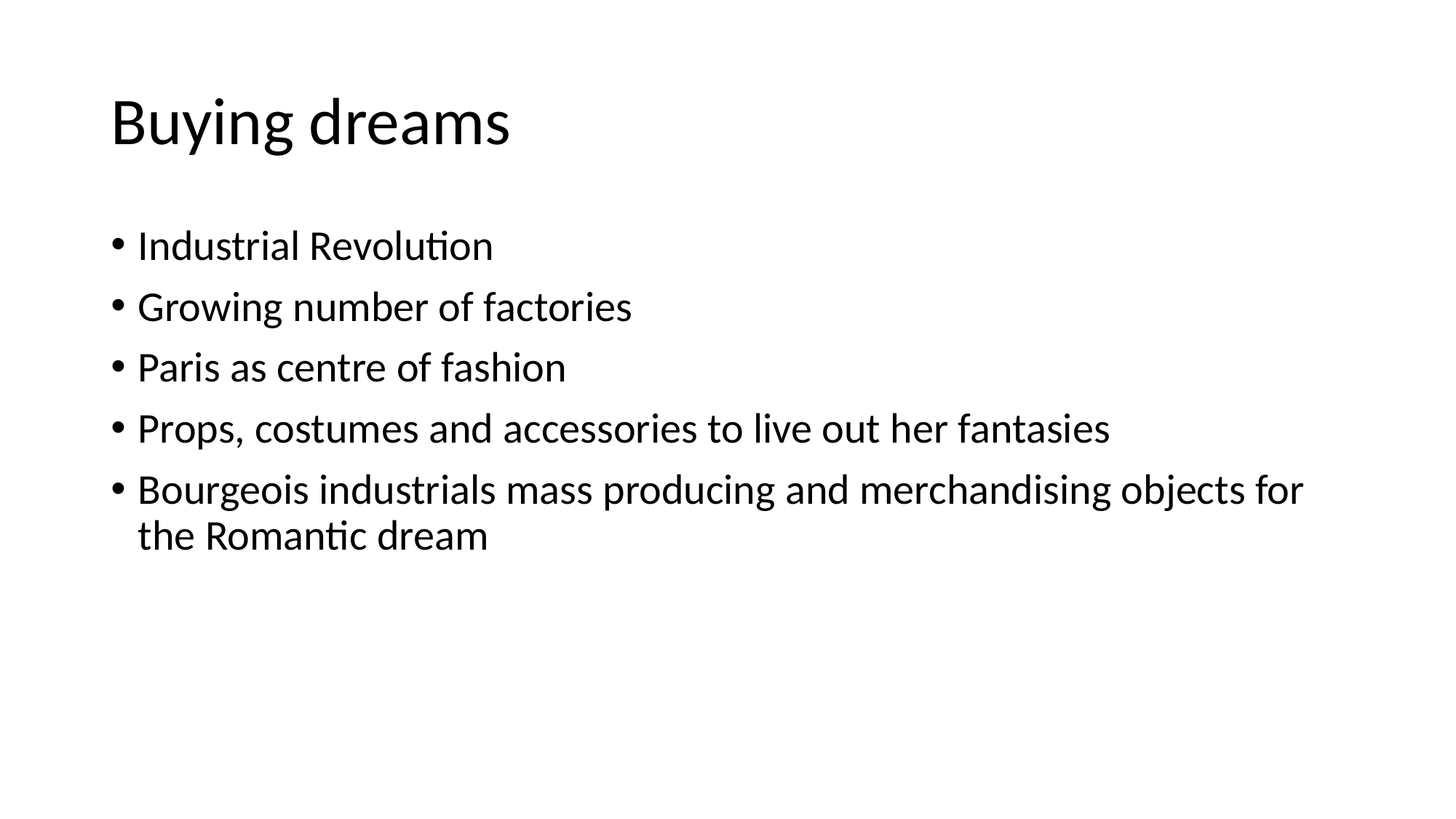

# Buying dreams
Industrial Revolution
Growing number of factories
Paris as centre of fashion
Props, costumes and accessories to live out her fantasies
Bourgeois industrials mass producing and merchandising objects for the Romantic dream